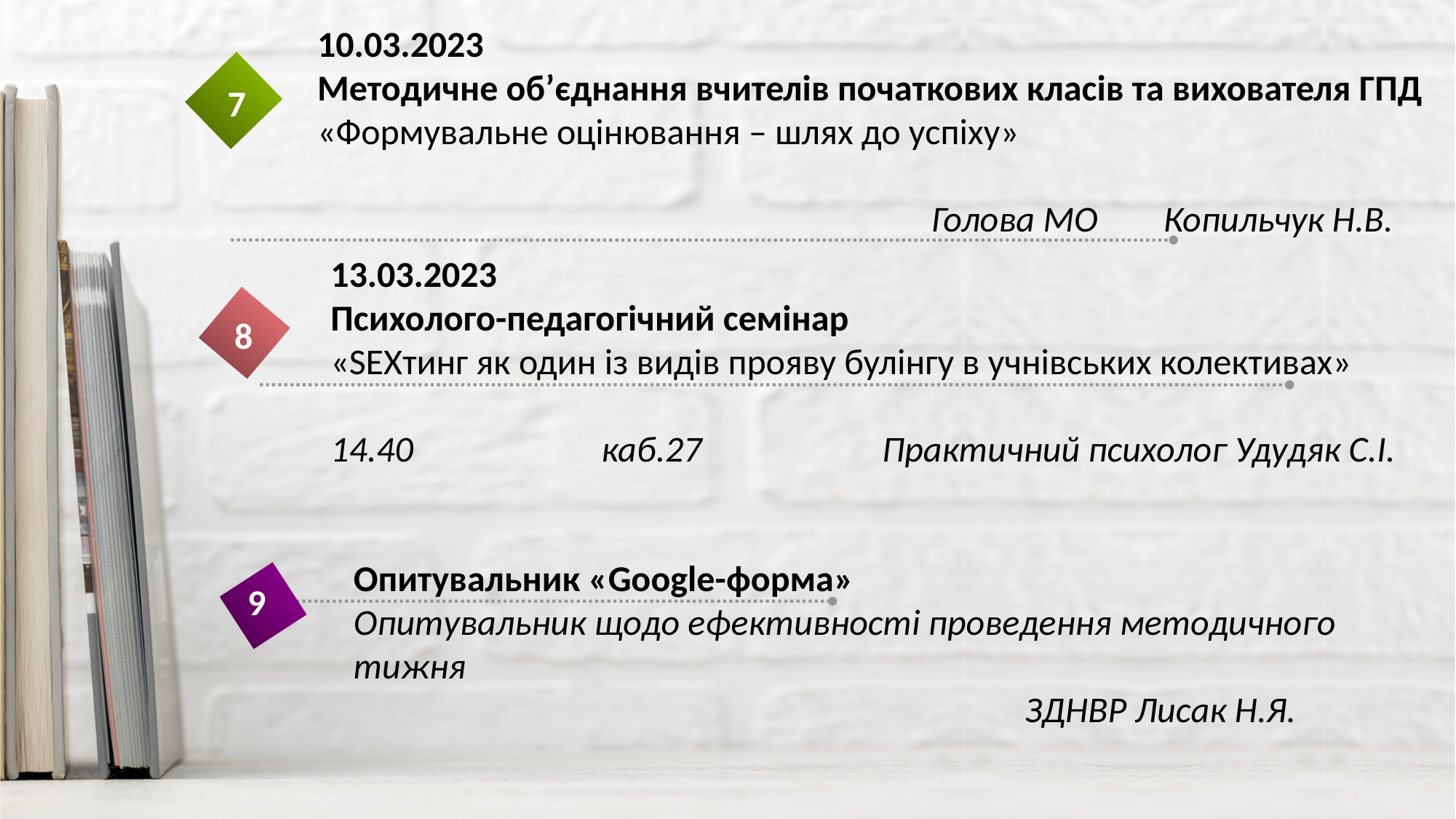

10.03.2023
Методичне об’єднання вчителів початкових класів та вихователя ГПД
«Формувальне оцінювання – шлях до успіху»

                                                                           Голова МО        Копильчук Н.В.
9

7

Опитувальник «Google-форма»
Опитувальник щодо ефективності проведення методичного тижня
                                                                                  ЗДНВР Лисак Н.Я.
13.03.2023
Психолого-педагогічний семінар
«SEXтинг як один із видів прояву булінгу в учнівських колективах»

14.40                       каб.27                      Практичний психолог Удудяк С.І.

8